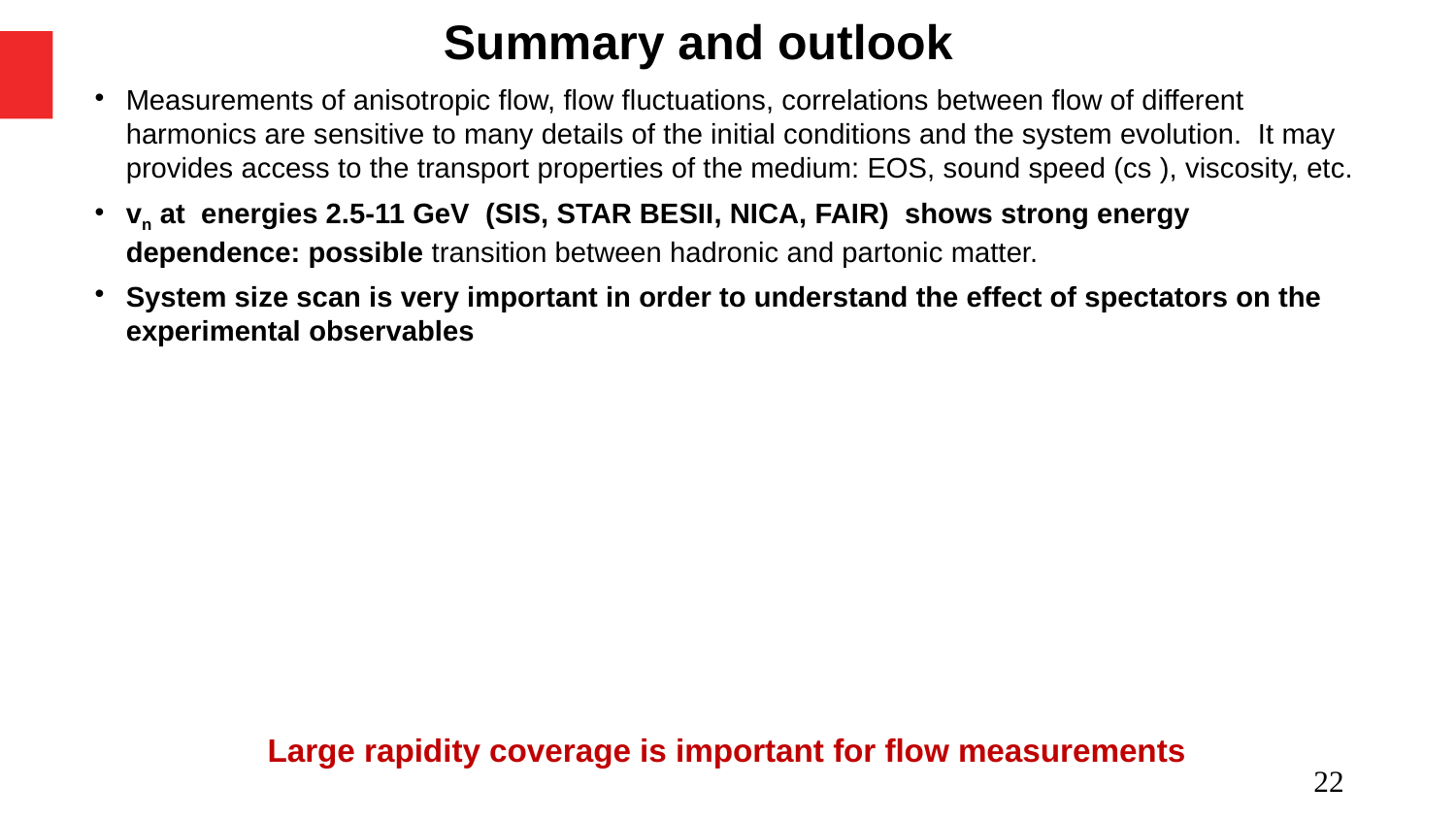

Summary and outlook
Measurements of anisotropic flow, flow fluctuations, correlations between flow of different harmonics are sensitive to many details of the initial conditions and the system evolution.  It may provides access to the transport properties of the medium: EOS, sound speed (cs ), viscosity, etc.
vn at  energies 2.5-11 GeV  (SIS, STAR BESII, NICA, FAIR)  shows strong energy dependence: possible transition between hadronic and partonic matter.
System size scan is very important in order to understand the effect of spectators on the experimental observables

Large rapidity coverage is important for flow measurements
22